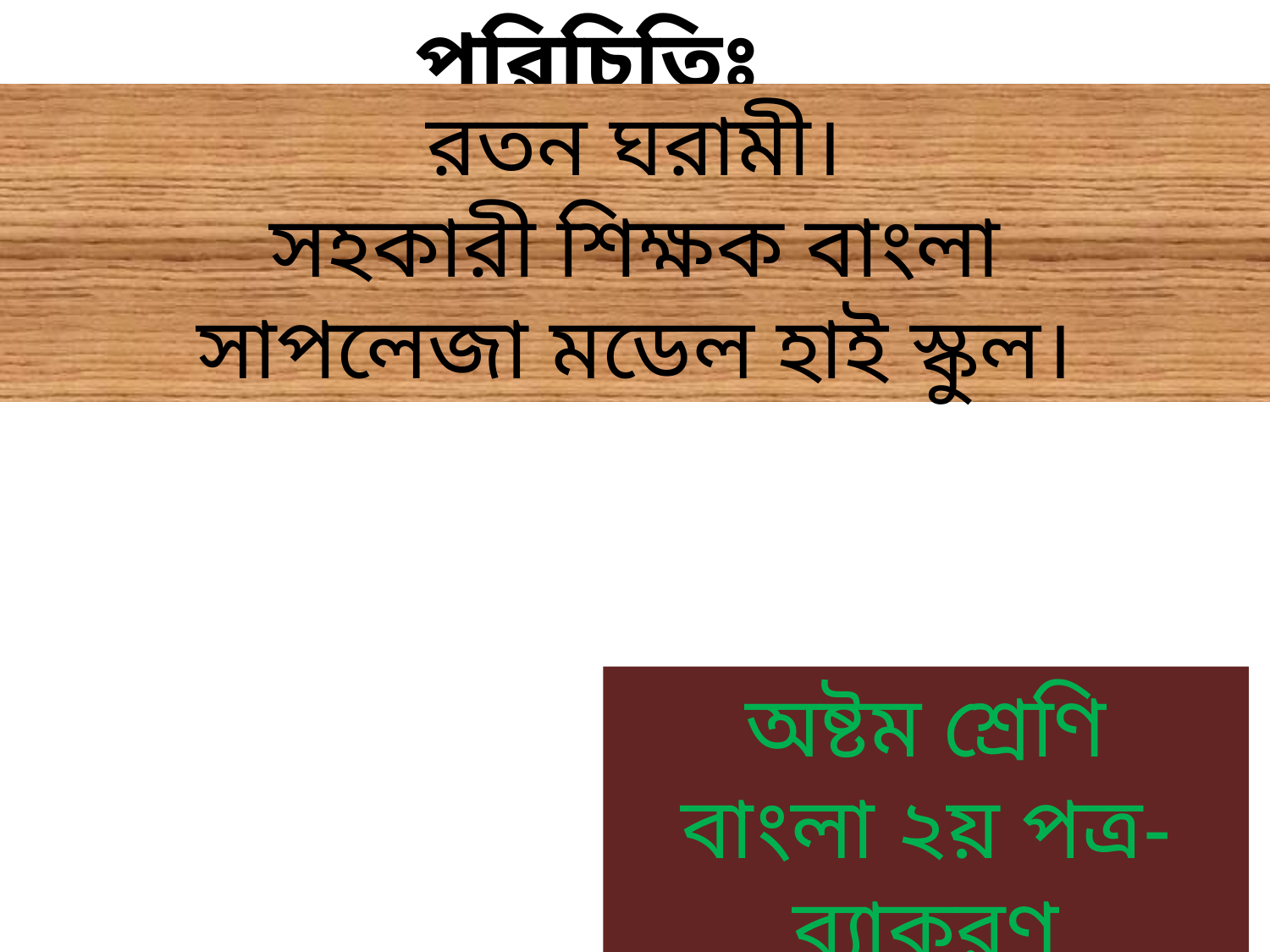

পরিচিতিঃ
রতন ঘরামী।
সহকারী শিক্ষক বাংলা
সাপলেজা মডেল হাই স্কুল।
অষ্টম শ্রেণি
বাংলা ২য় পত্র-ব্যাকরণ